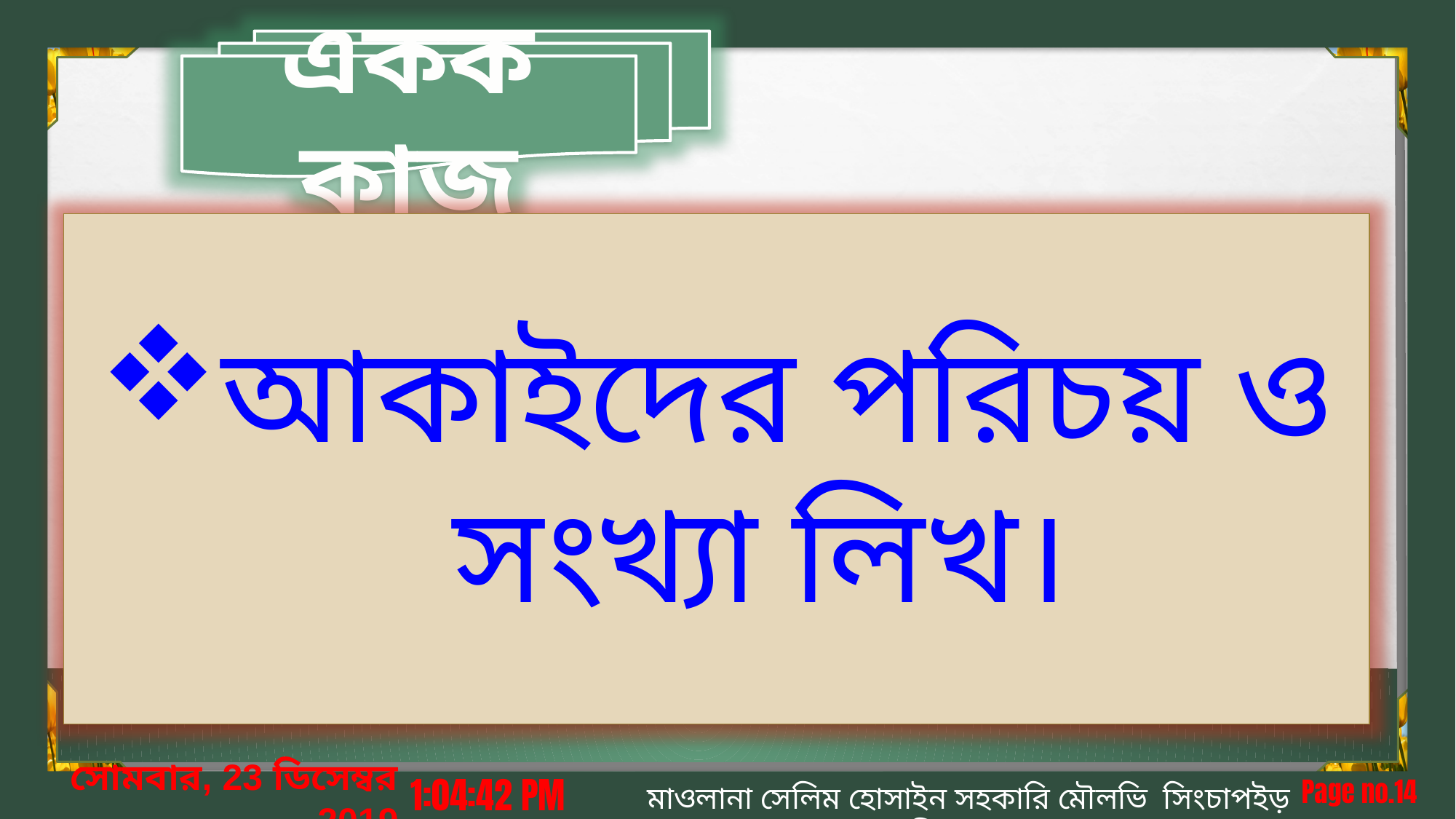

একক কাজ
আকাইদের পরিচয় ও সংখ্যা লিখ।

1:04:42 PM
মাওলানা সেলিম হোসাইন সহকারি মৌলভি  সিংচাপইড় আলিম মাদ্রাসা।
Page no.14
সোমবার, 23 ডিসেম্বর 2019